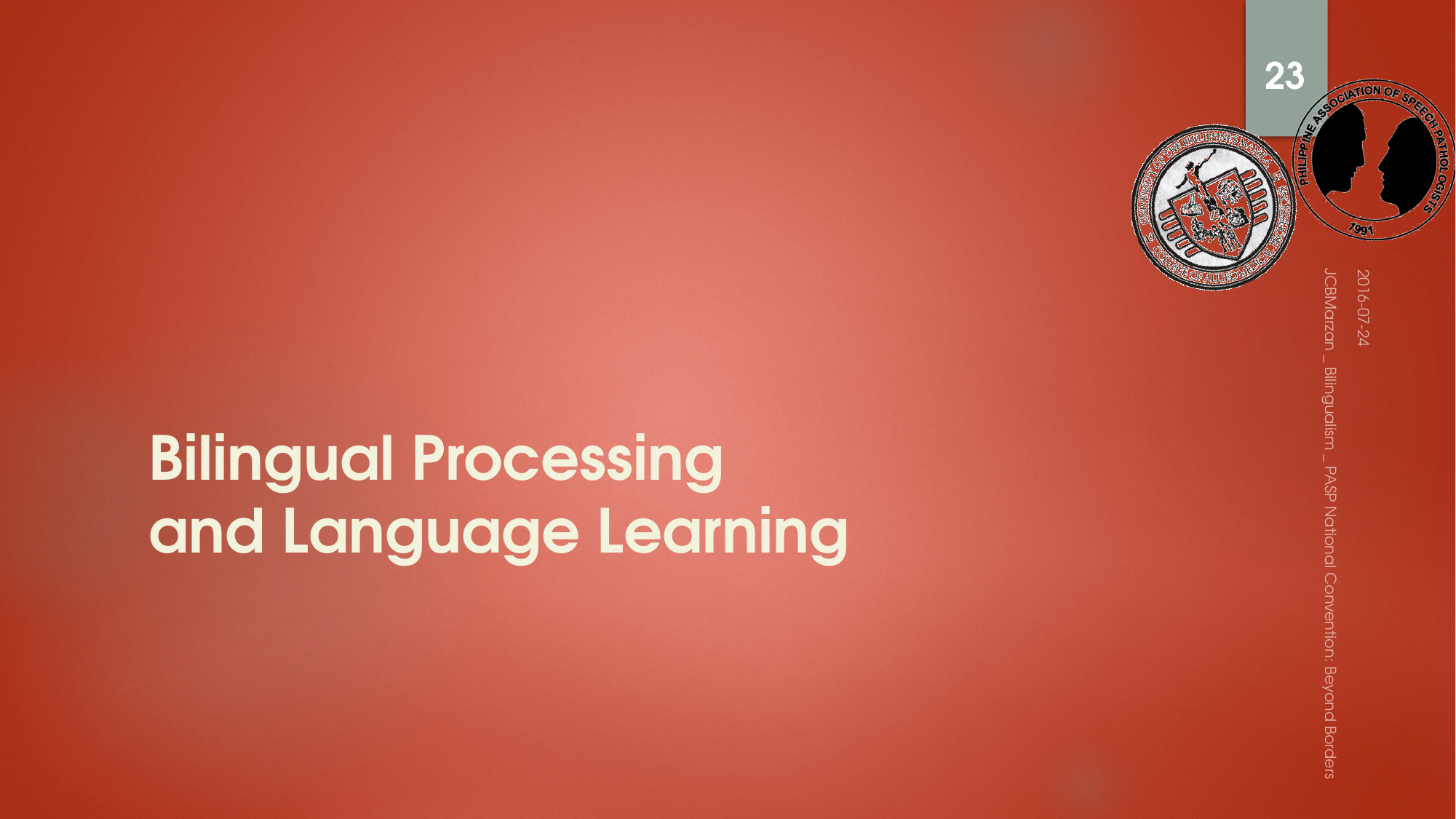

23
2016-07-24
# Bilingual Processing and Language Learning
JCBMarzan _ Bilingualism _ PASP National Convention: Beyond Borders